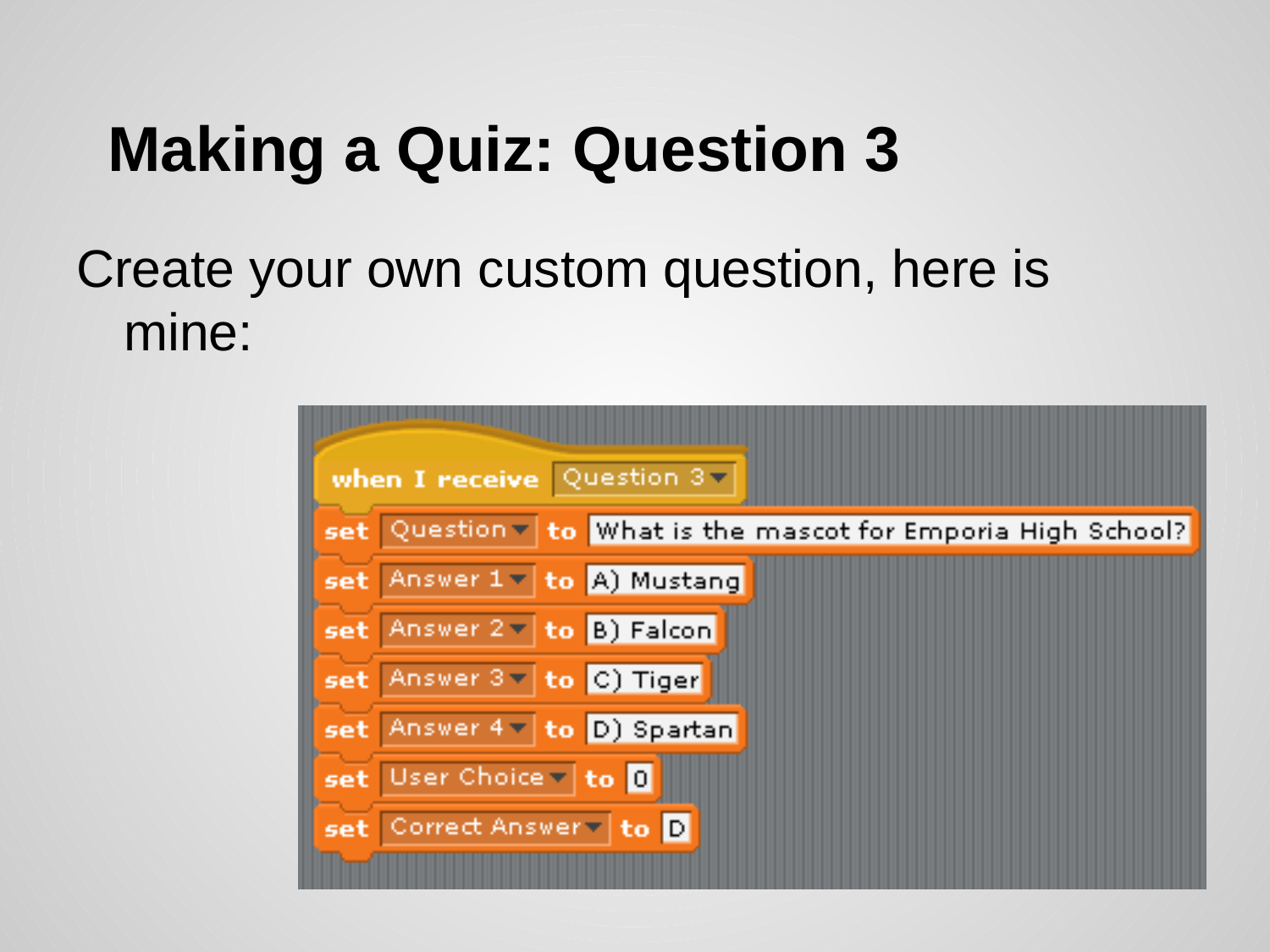

# Making a Quiz: Question 3
Create your own custom question, here is mine: